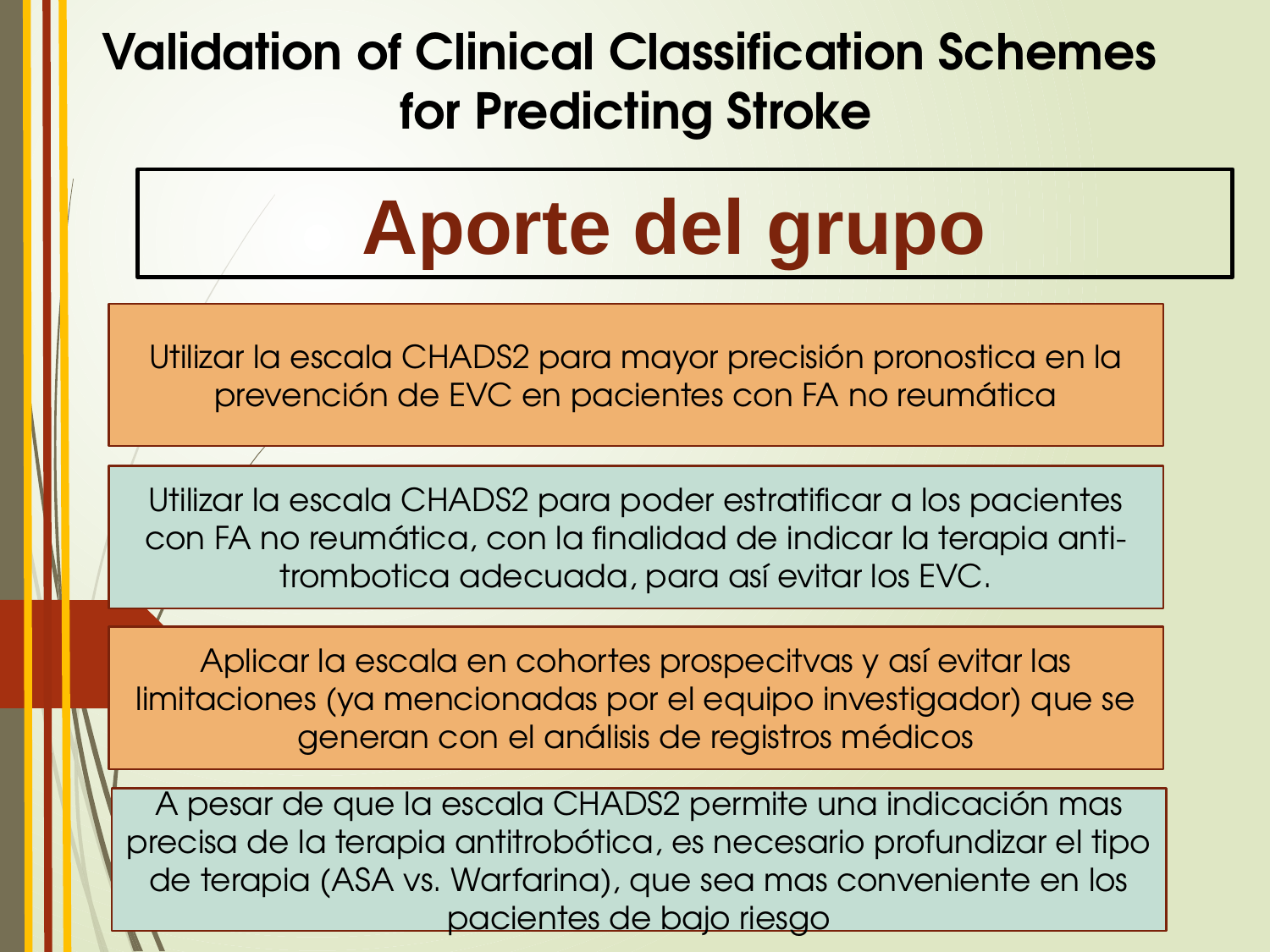

Validation of Clinical Classification Schemes
 for Predicting Stroke
Aporte del grupo
Utilizar la escala CHADS2 para mayor precisión pronostica en la prevención de EVC en pacientes con FA no reumática
Utilizar la escala CHADS2 para poder estratificar a los pacientes con FA no reumática, con la finalidad de indicar la terapia anti-trombotica adecuada, para así evitar los EVC.
Aplicar la escala en cohortes prospecitvas y así evitar las limitaciones (ya mencionadas por el equipo investigador) que se generan con el análisis de registros médicos
A pesar de que la escala CHADS2 permite una indicación mas precisa de la terapia antitrobótica, es necesario profundizar el tipo de terapia (ASA vs. Warfarina), que sea mas conveniente en los pacientes de bajo riesgo